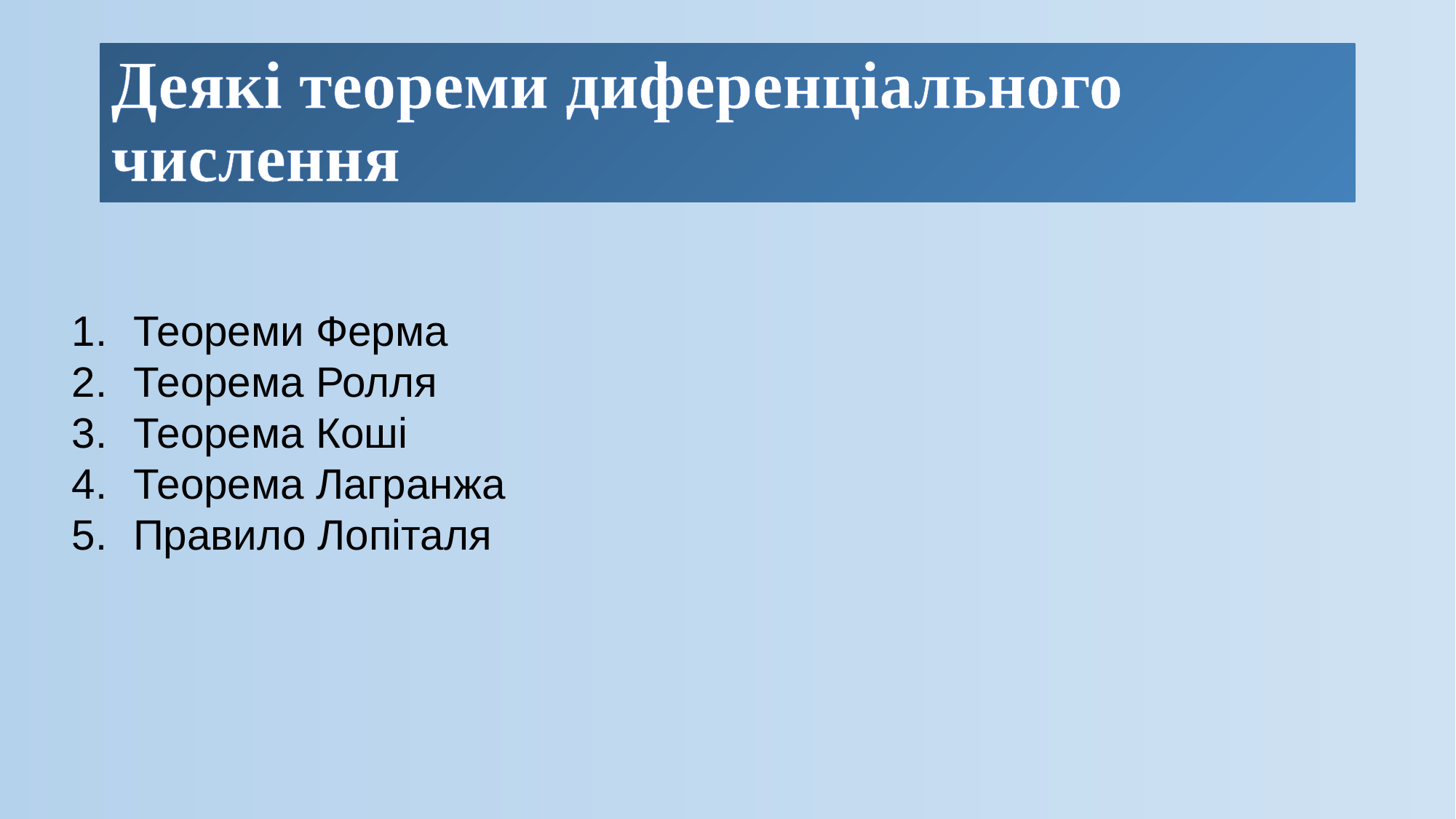

# Деякі теореми диференціального числення
Теореми Ферма
Теорема Ролля
Теорема Коші
Теорема Лагранжа
Правило Лопіталя